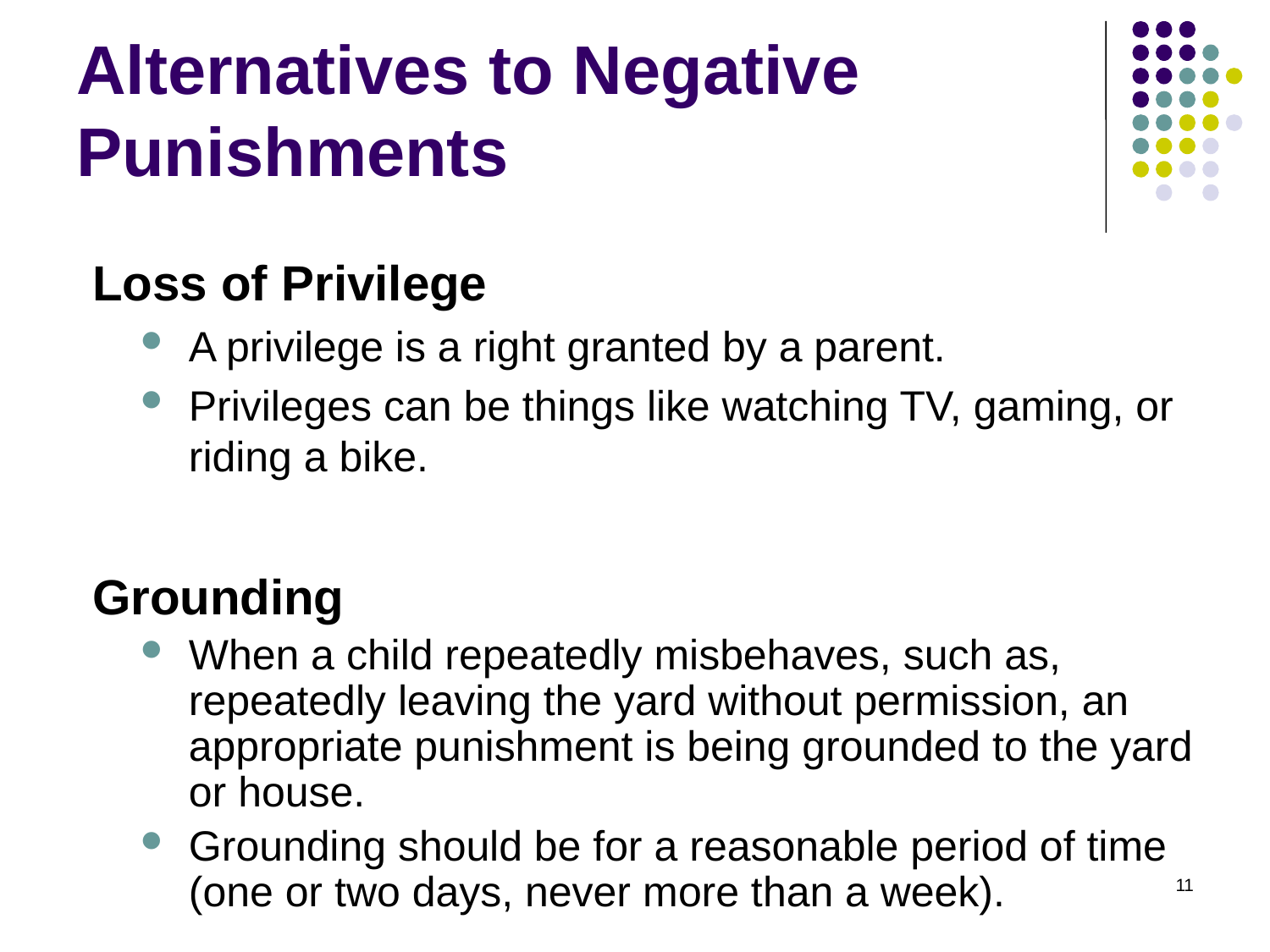

# Alternatives to Negative Punishments
Loss of Privilege
A privilege is a right granted by a parent.
Privileges can be things like watching TV, gaming, or riding a bike.

Grounding
When a child repeatedly misbehaves, such as, repeatedly leaving the yard without permission, an appropriate punishment is being grounded to the yard or house.
Grounding should be for a reasonable period of time (one or two days, never more than a week).

11